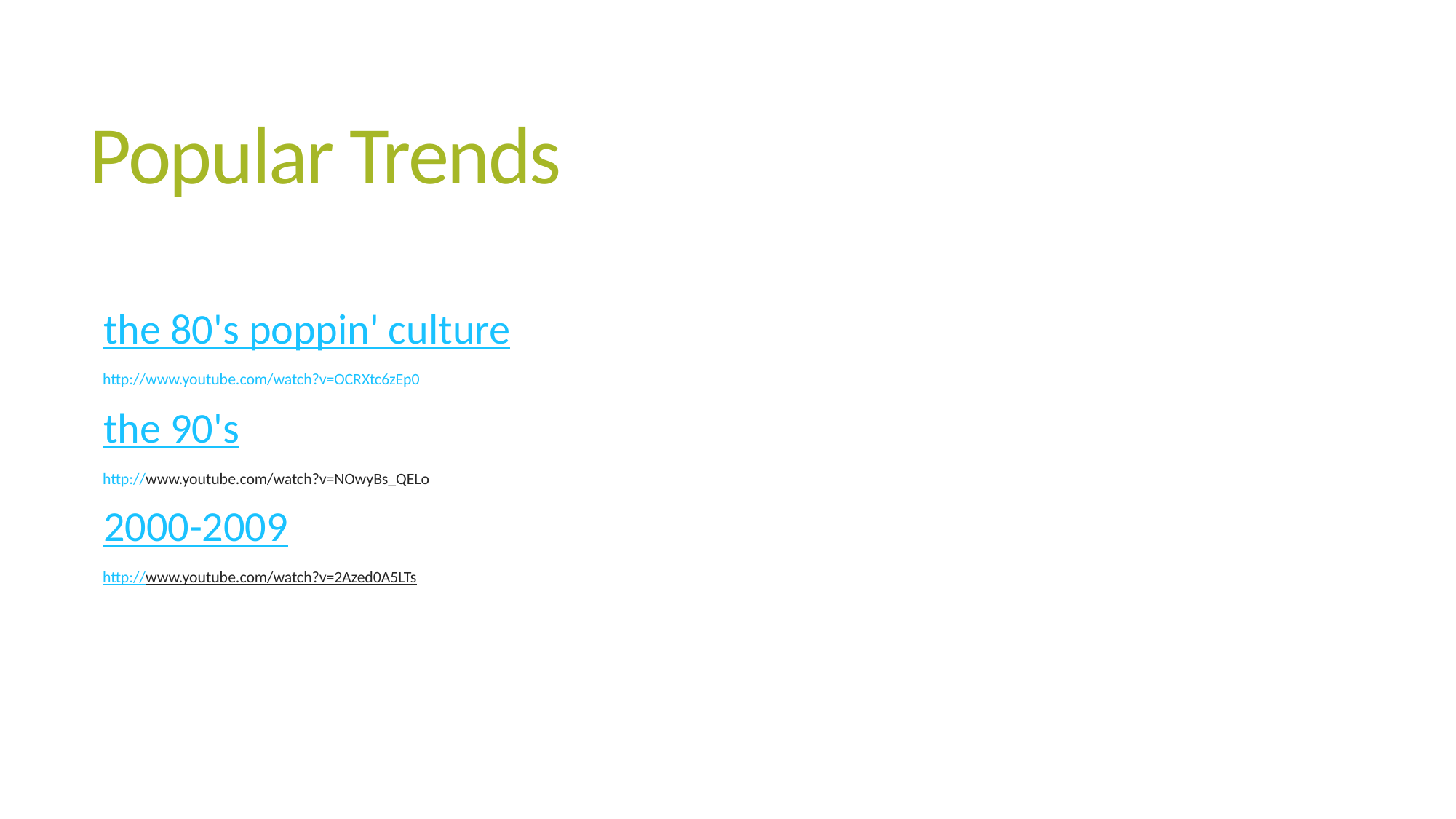

# Popular Trends

the 80's poppin' culture
http://www.youtube.com/watch?v=OCRXtc6zEp0
the 90's
http://www.youtube.com/watch?v=NOwyBs_QELo
2000-2009
http://www.youtube.com/watch?v=2Azed0A5LTs